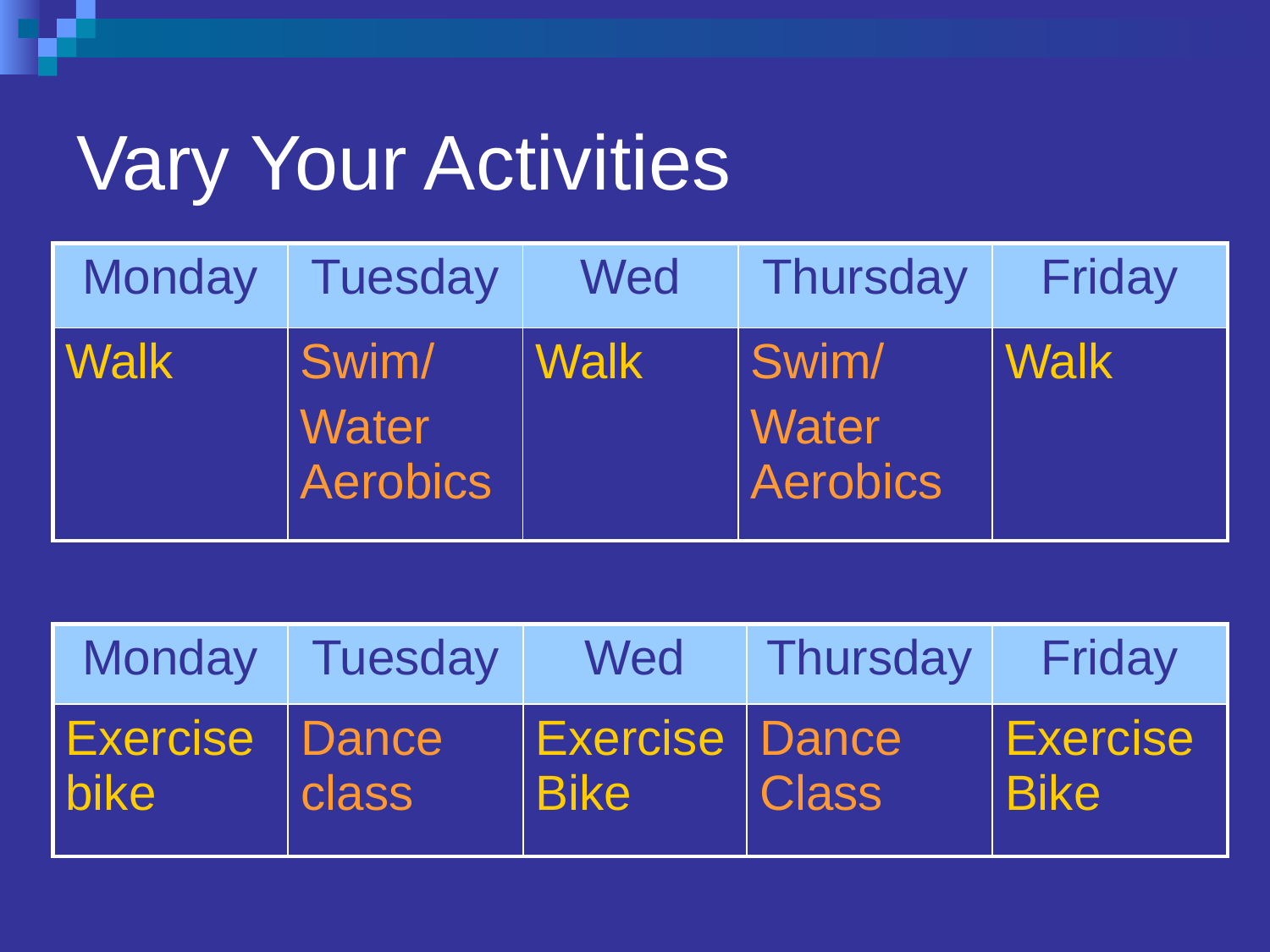

# Vary Your Activities
| Monday | Tuesday | Wed | Thursday | Friday |
| --- | --- | --- | --- | --- |
| Walk | Swim/ Water Aerobics | Walk | Swim/ Water Aerobics | Walk |
| Monday | Tuesday | Wed | Thursday | Friday |
| --- | --- | --- | --- | --- |
| Exercise bike | Dance class | Exercise Bike | Dance Class | Exercise Bike |